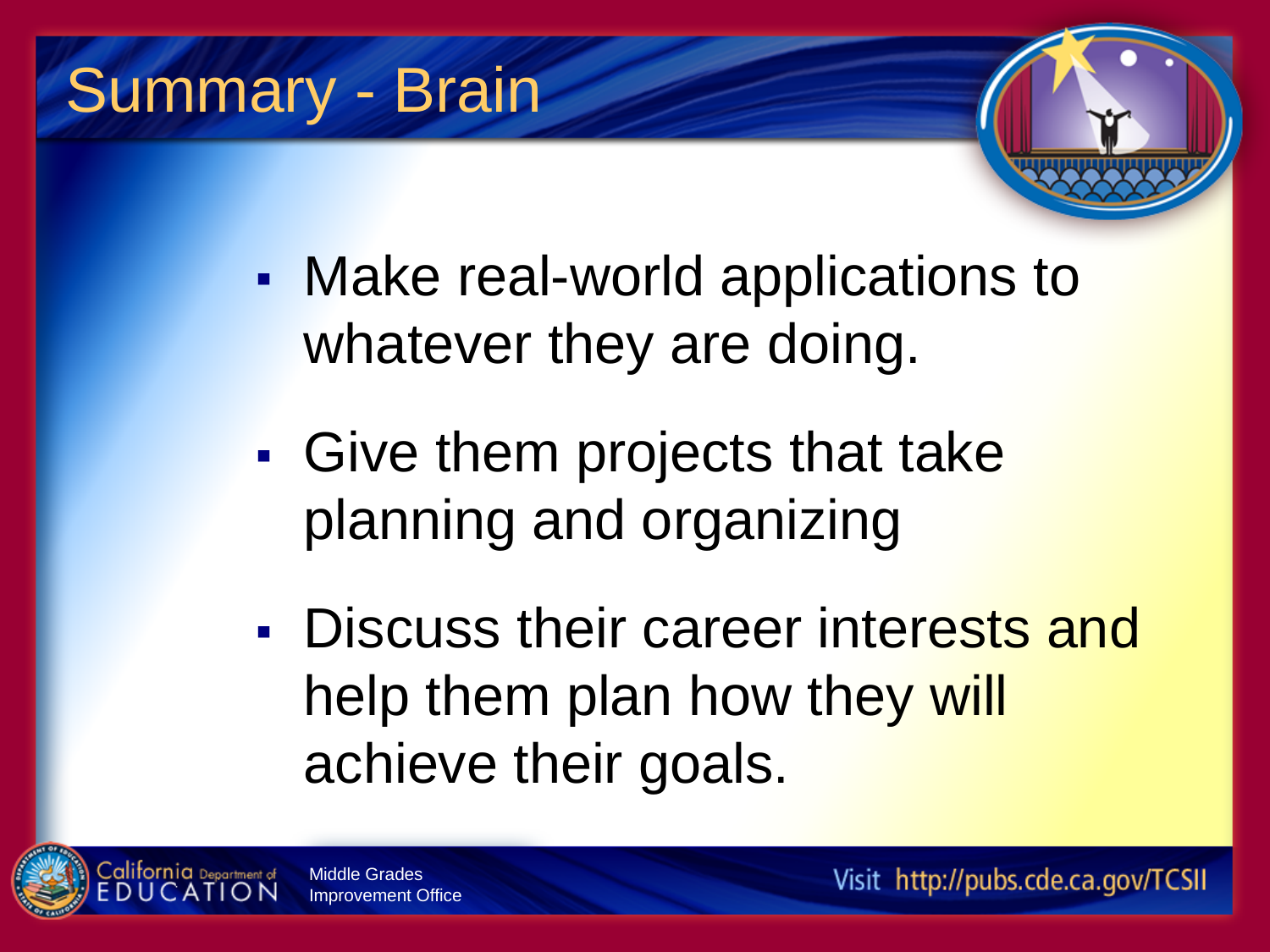

# Summary - Brain
Make real-world applications to whatever they are doing.

Give them projects that take planning and organizing

Discuss their career interests and help them plan how they will achieve their goals.